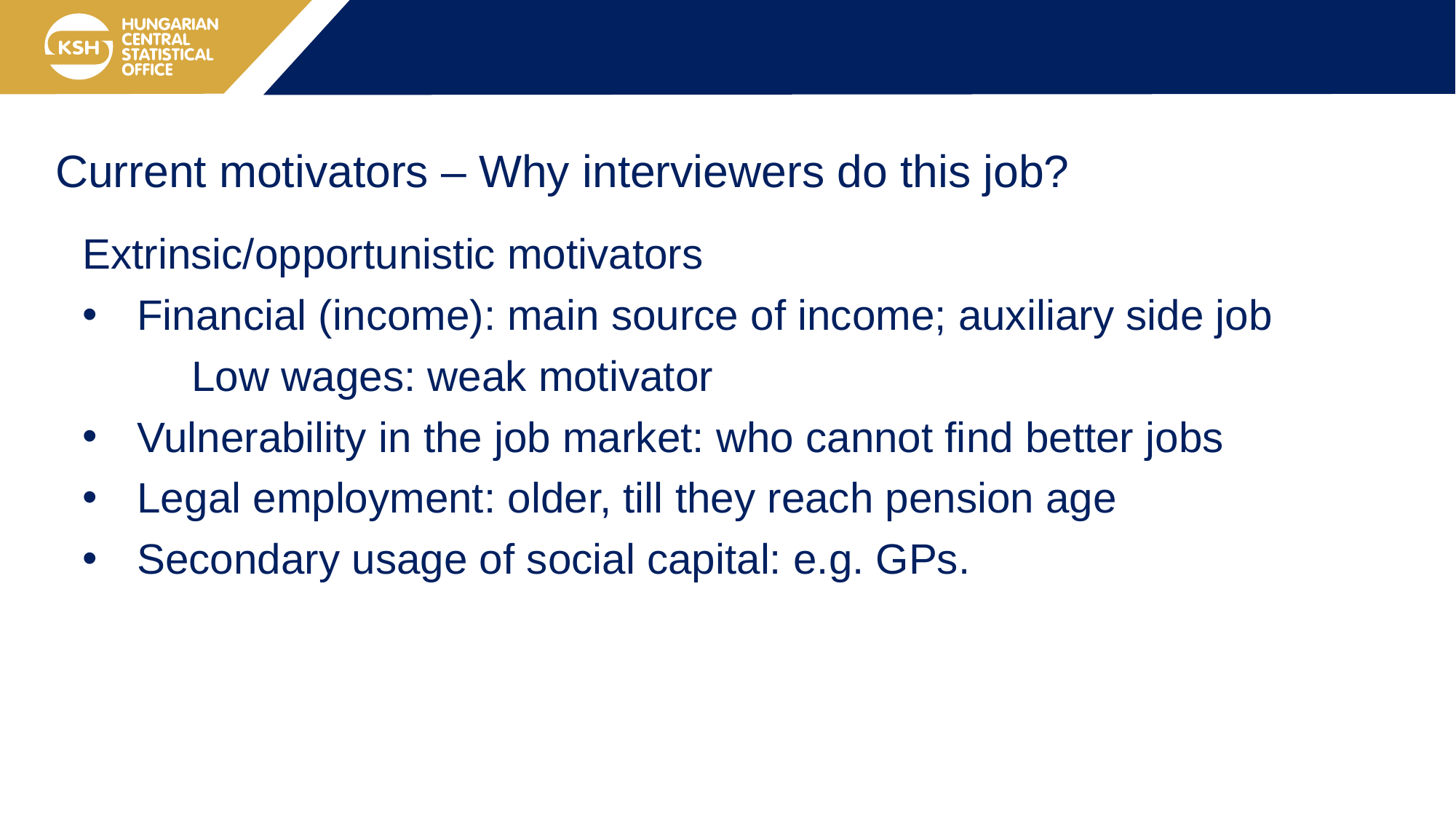

Current motivators – Why interviewers do this job?
Extrinsic/opportunistic motivators
Financial (income): main source of income; auxiliary side job
	Low wages: weak motivator
Vulnerability in the job market: who cannot find better jobs
Legal employment: older, till they reach pension age
Secondary usage of social capital: e.g. GPs.